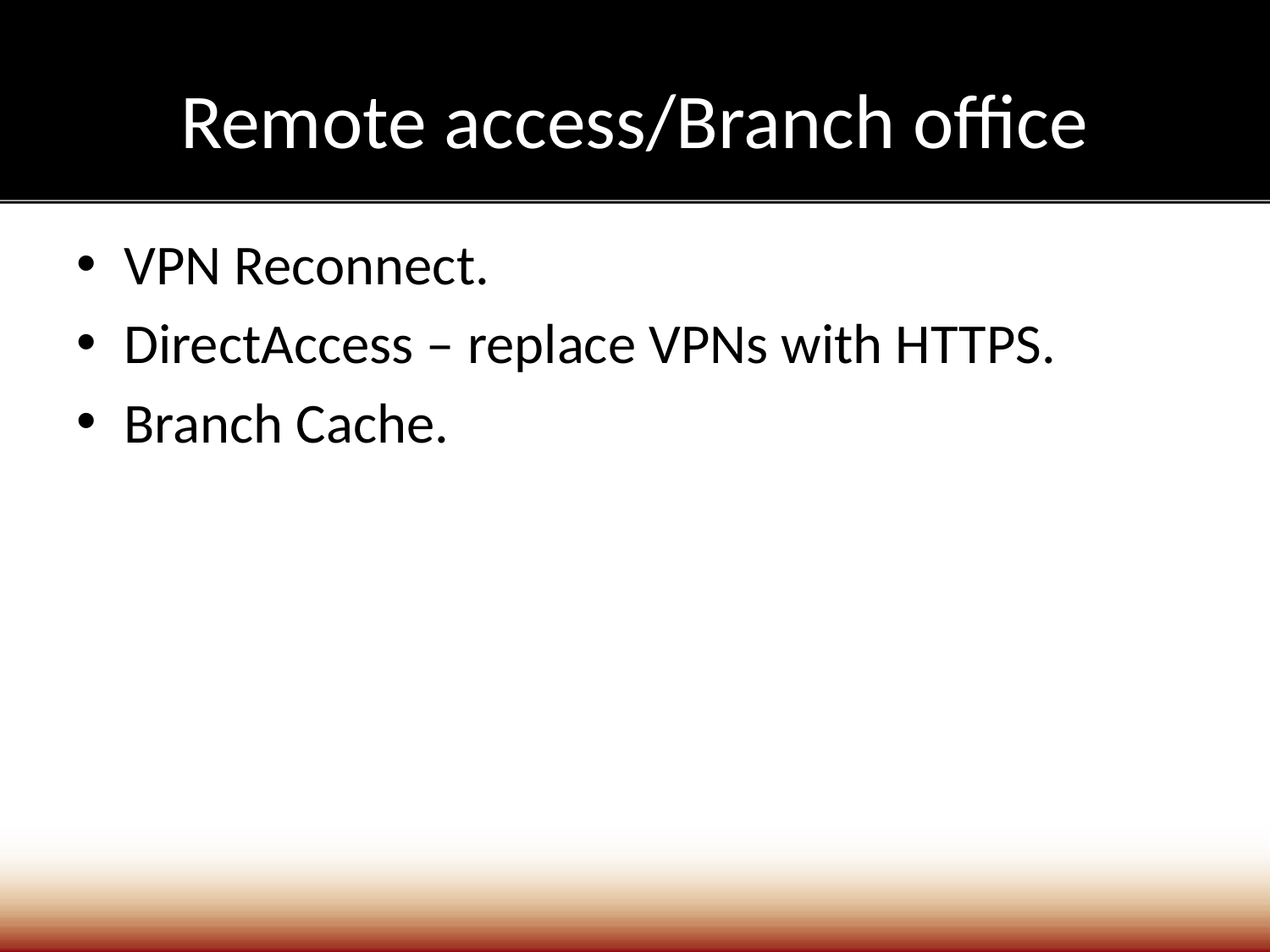

# Remote access/Branch office
VPN Reconnect.
DirectAccess – replace VPNs with HTTPS.
Branch Cache.